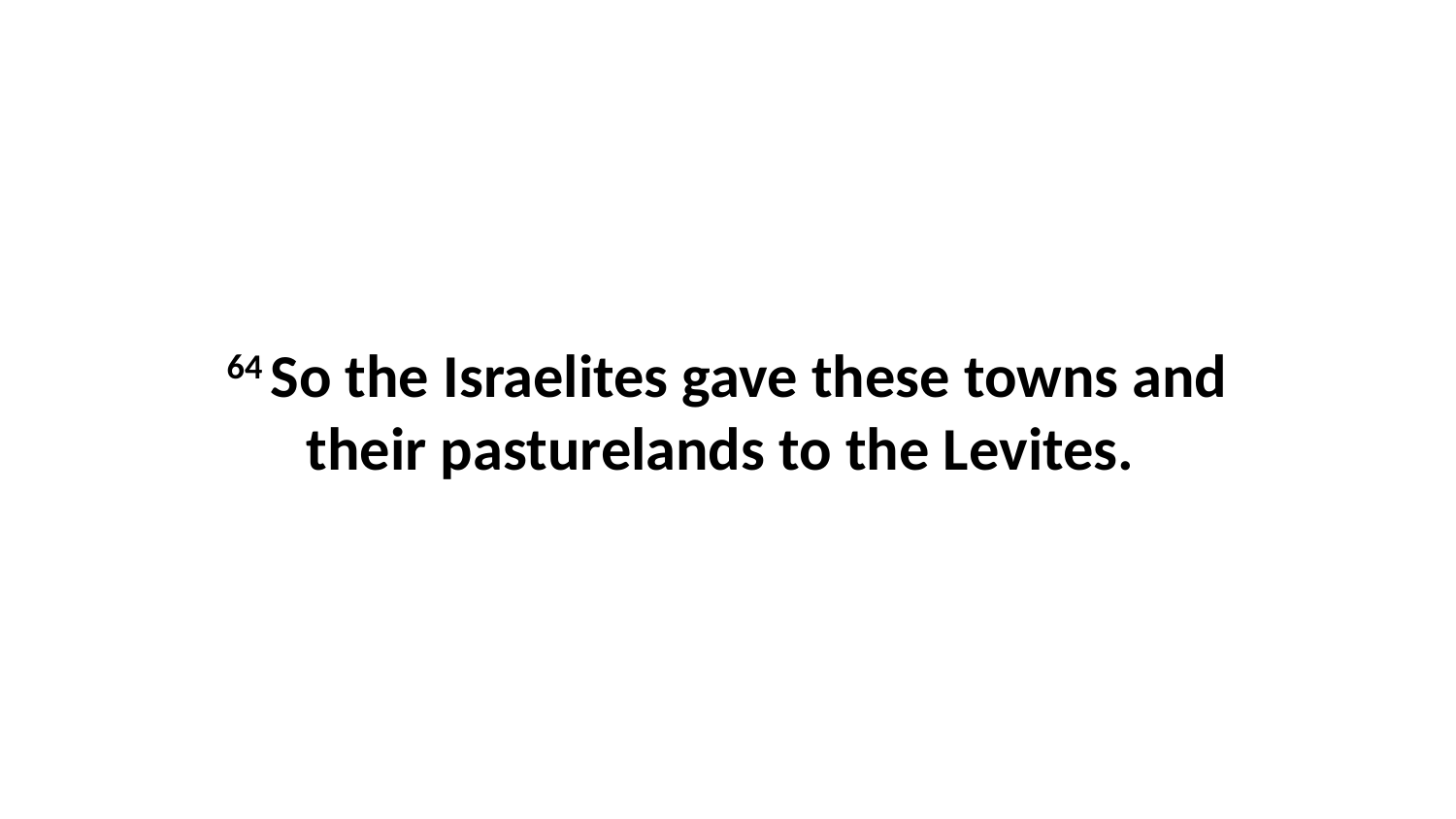

64 So the Israelites gave these towns and their pasturelands to the Levites.